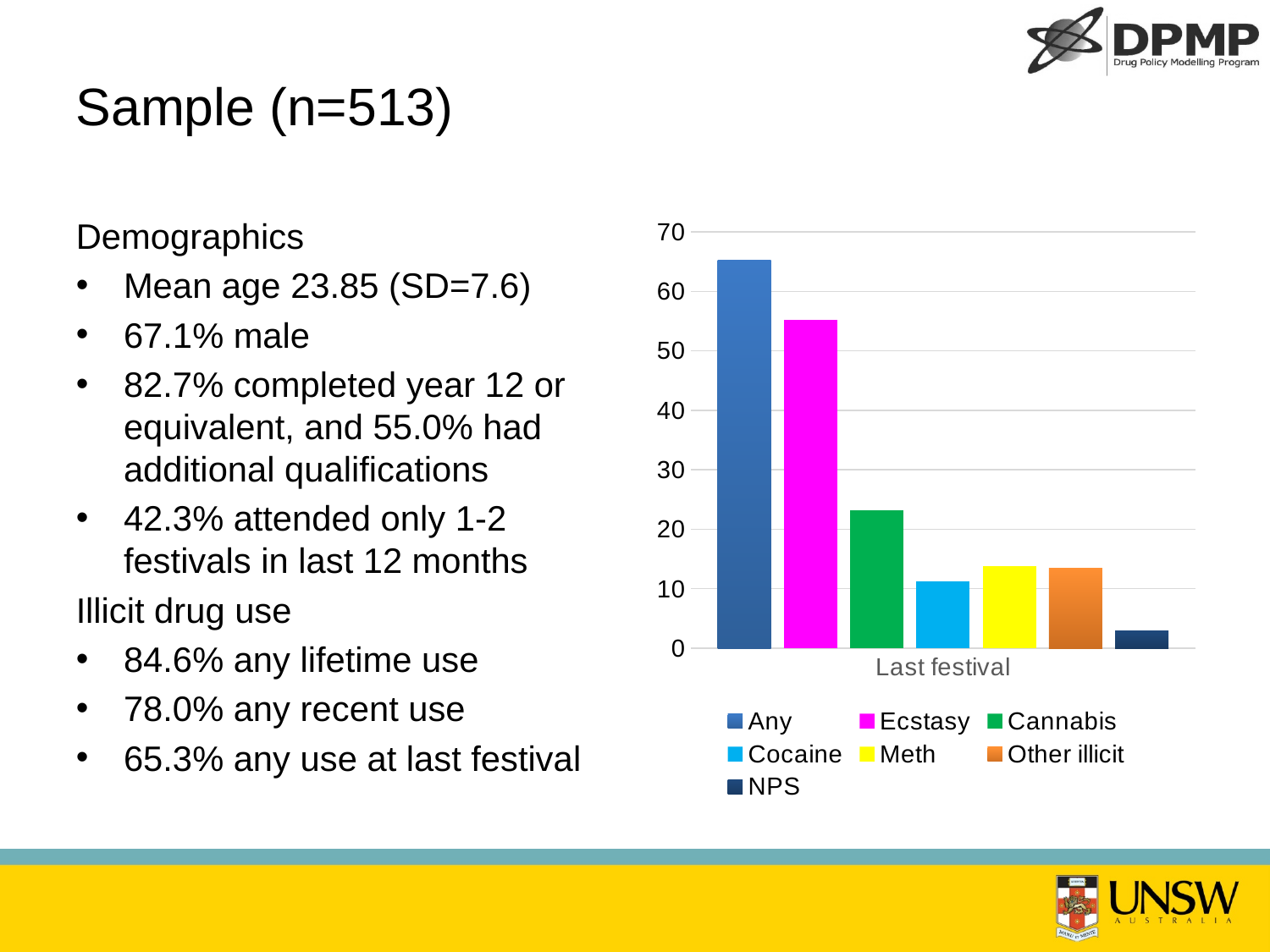

# Sample (n=513)

### Chart

| Category | Any | Ecstasy | Cannabis | Cocaine | Meth | Other illicit | NPS |
|---|---|---|---|---|---|---|---|
| Last festival | 65.3 | 55.2 | 23.2 | 11.3 | 13.8 | 13.5 | 2.9 |
Demographics
Mean age 23.85 (SD=7.6)
67.1% male
82.7% completed year 12 or equivalent, and 55.0% had additional qualifications
42.3% attended only 1-2 festivals in last 12 months
Illicit drug use
84.6% any lifetime use
78.0% any recent use
65.3% any use at last festival